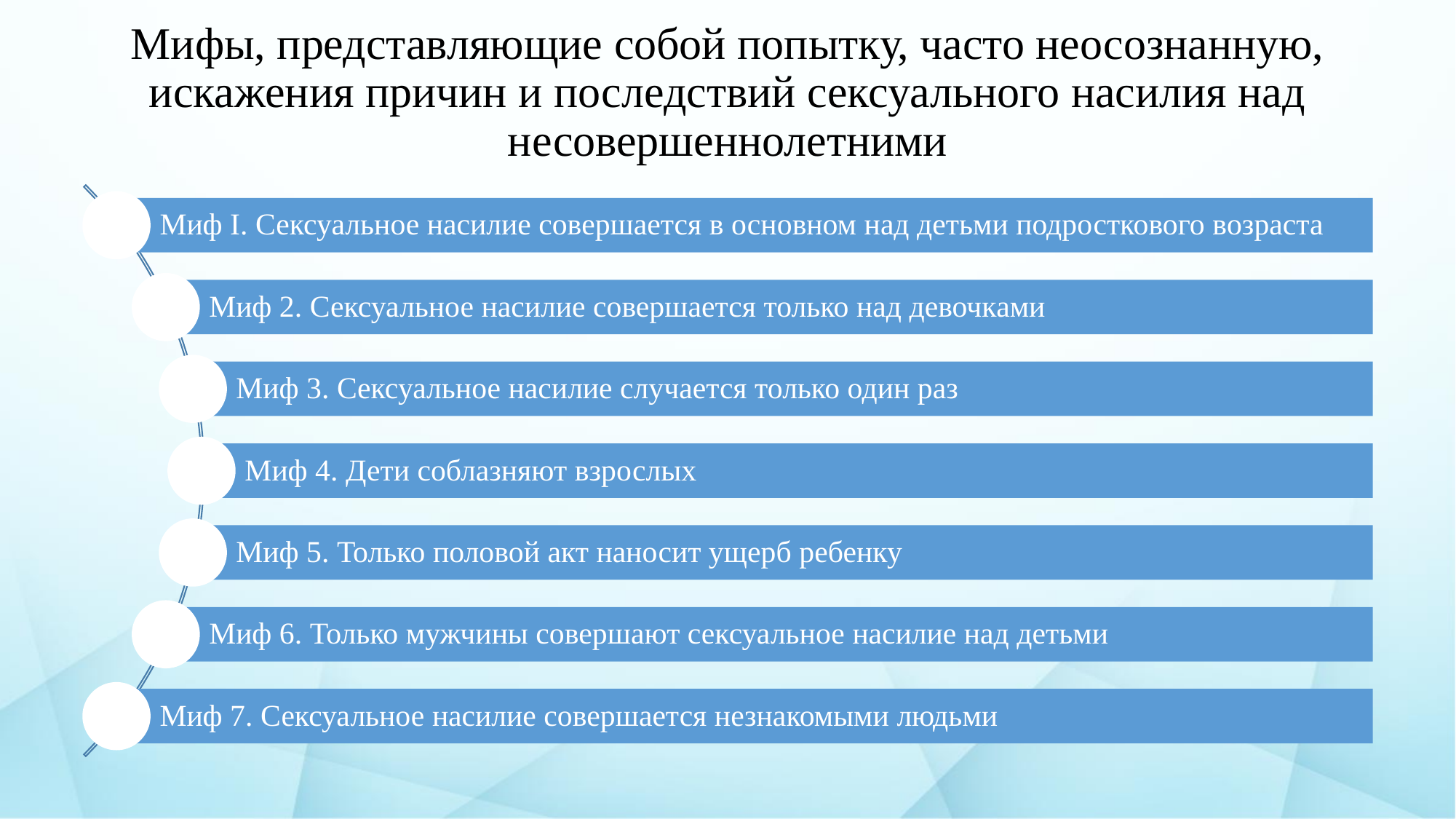

# Мифы, представляющие собой попытку, часто неосознанную, искажения причин и последствий сексуального насилия над несовершеннолетними
Миф I. Сексуальное насилие совершается в основном над детьми подросткового возраста
Миф 2. Сексуальное насилие совершается только над девочками
Миф 3. Сексуальное насилие случается только один раз
Миф 4. Дети соблазняют взрослых
Миф 5. Только половой акт наносит ущерб ребенку
Миф 6. Только мужчины совершают сексуальное насилие над детьми
Миф 7. Сексуальное насилие совершается незнакомыми людьми